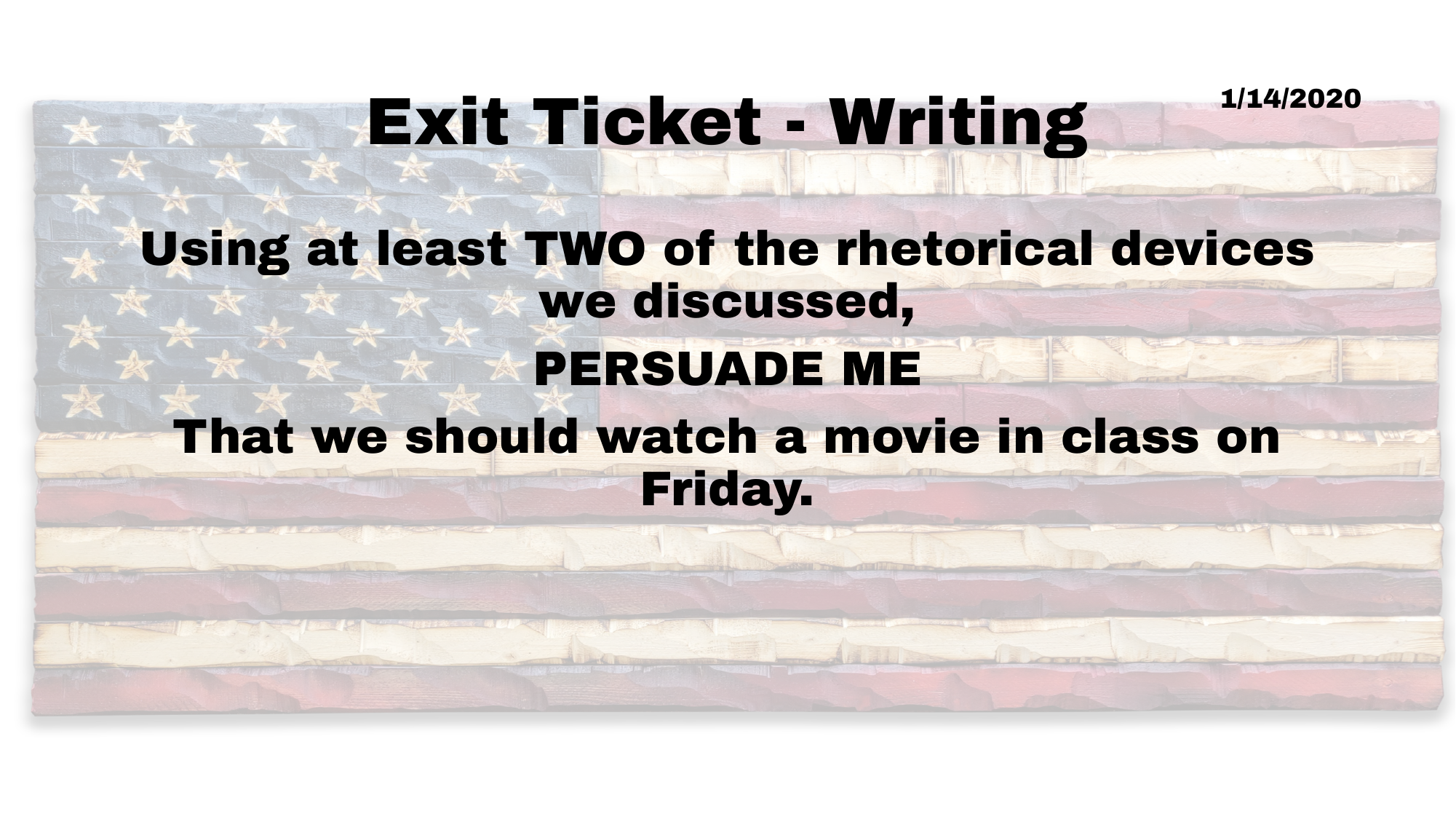

# Exit Ticket - Writing
1/14/2020
Using at least TWO of the rhetorical devices we discussed,
PERSUADE ME
That we should watch a movie in class on Friday.